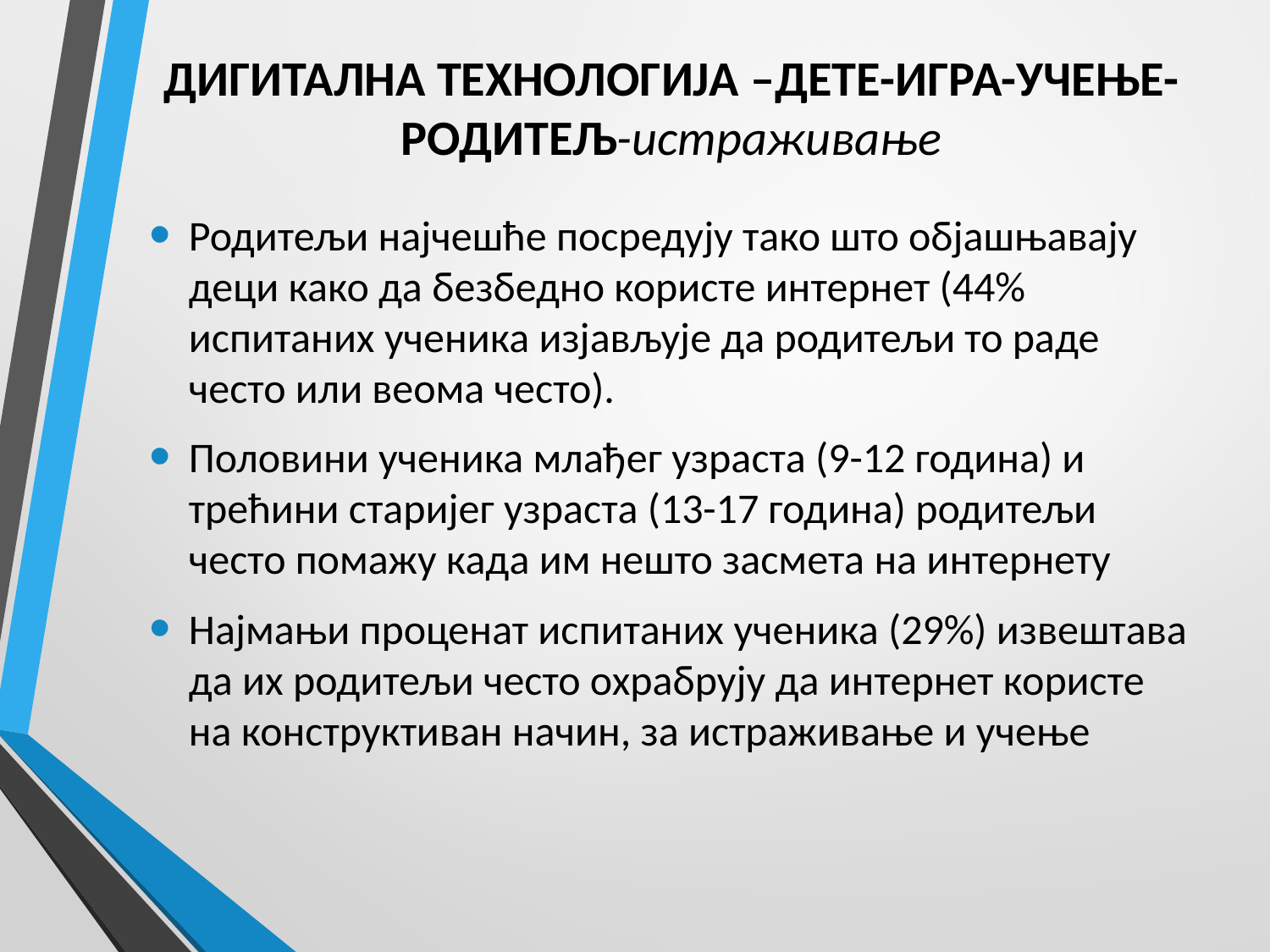

# ДИГИТАЛНА ТЕХНОЛОГИЈА –ДЕТЕ-ИГРА-УЧЕЊЕ-РОДИТЕЉ-истраживање
Родитељи најчешће посредују тако што објашњавају деци како да безбедно користе интернет (44% испитаних ученика изјављује да родитељи то раде често или веома често).
Половини ученика млађег узраста (9-12 година) и трећини старијег узраста (13-17 година) родитељи често помажу када им нешто засмета на интернету
Најмањи проценат испитаних ученика (29%) извештава да их родитељи често охрабрују да интернет користе на конструктиван начин, за истраживање и учење